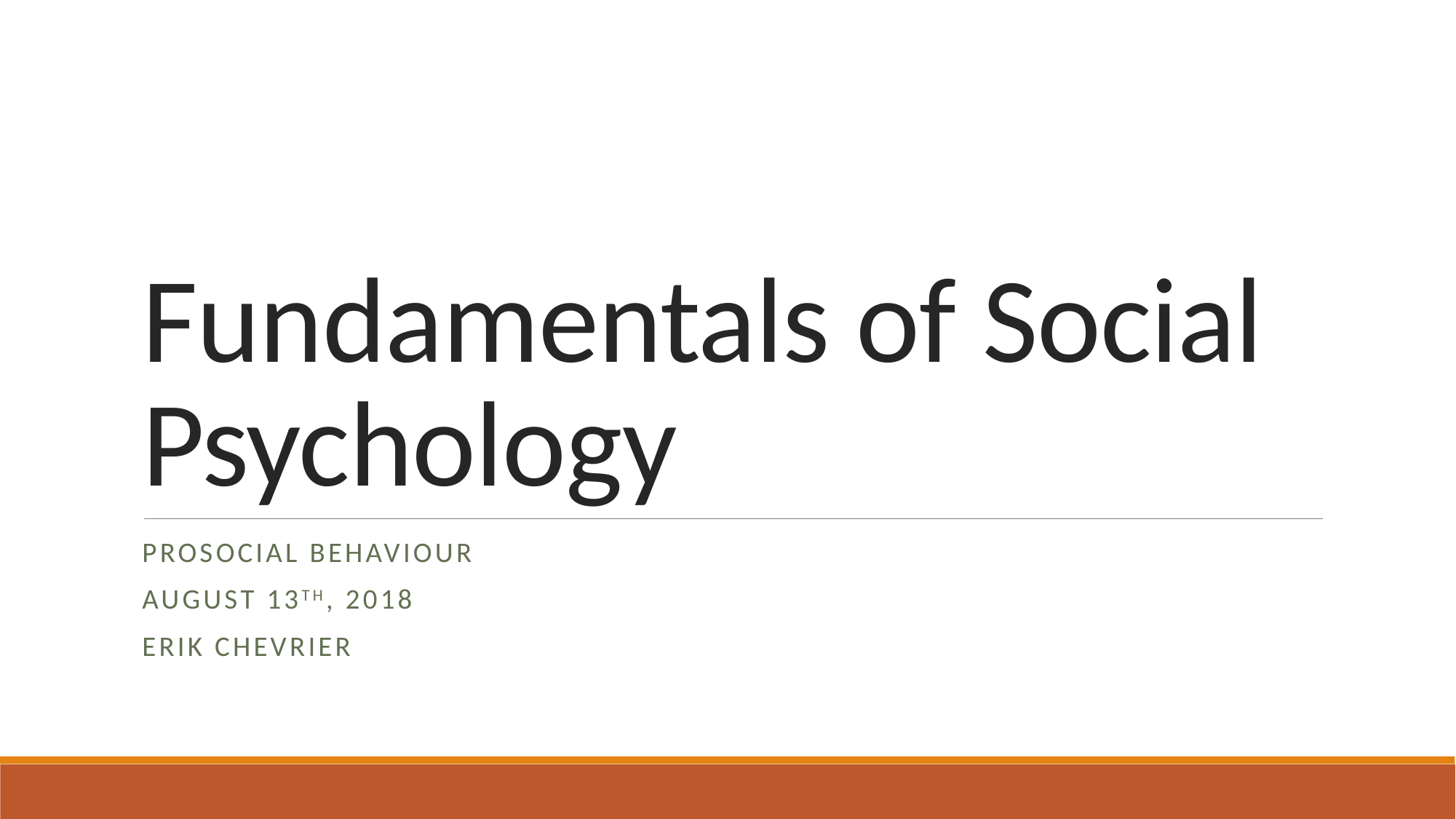

# Fundamentals of Social Psychology
Prosocial Behaviour
August 13th, 2018
Erik Chevrier